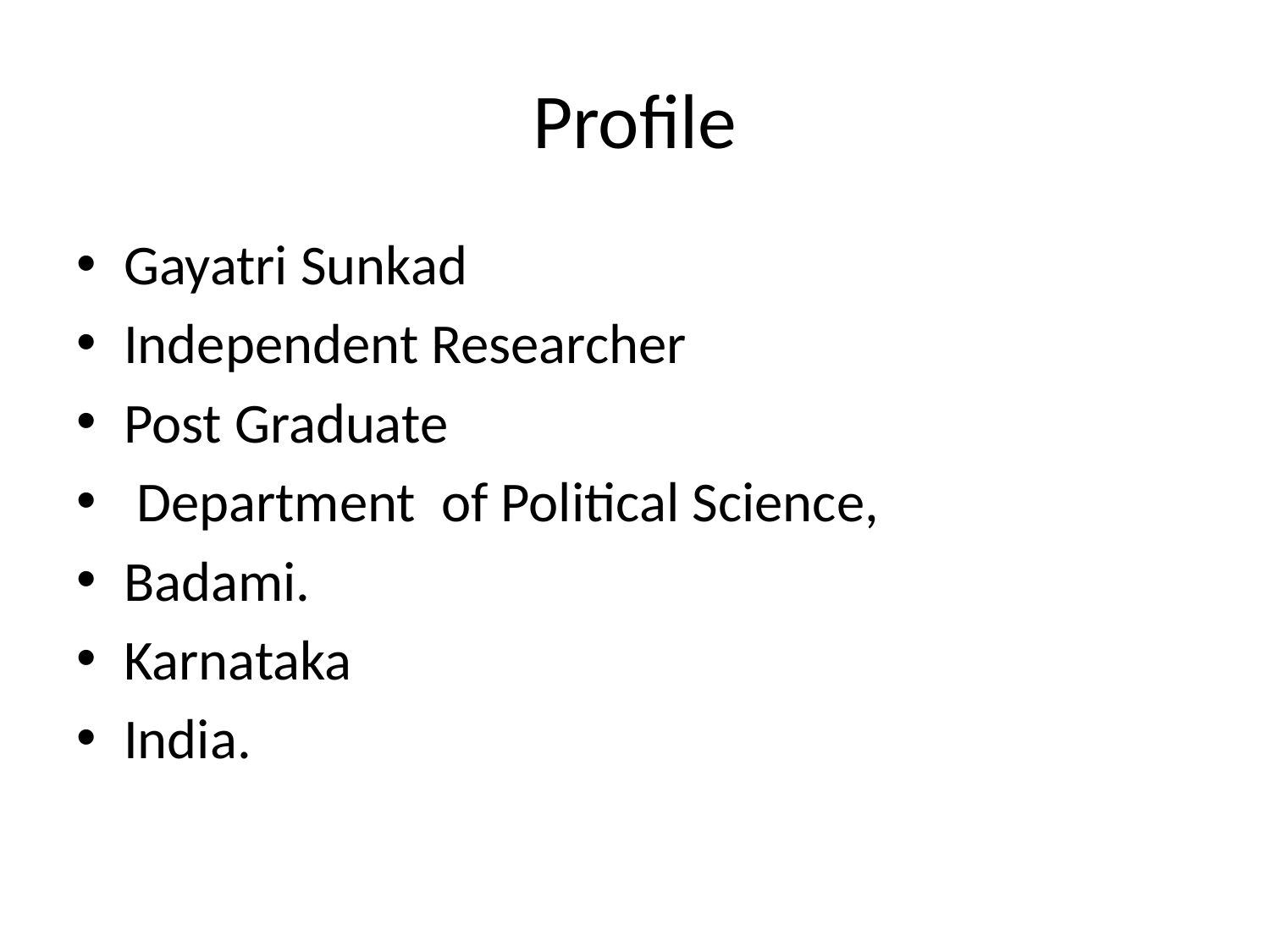

# Profile
Gayatri Sunkad
Independent Researcher
Post Graduate
 Department  of Political Science,
Badami.
Karnataka
India.